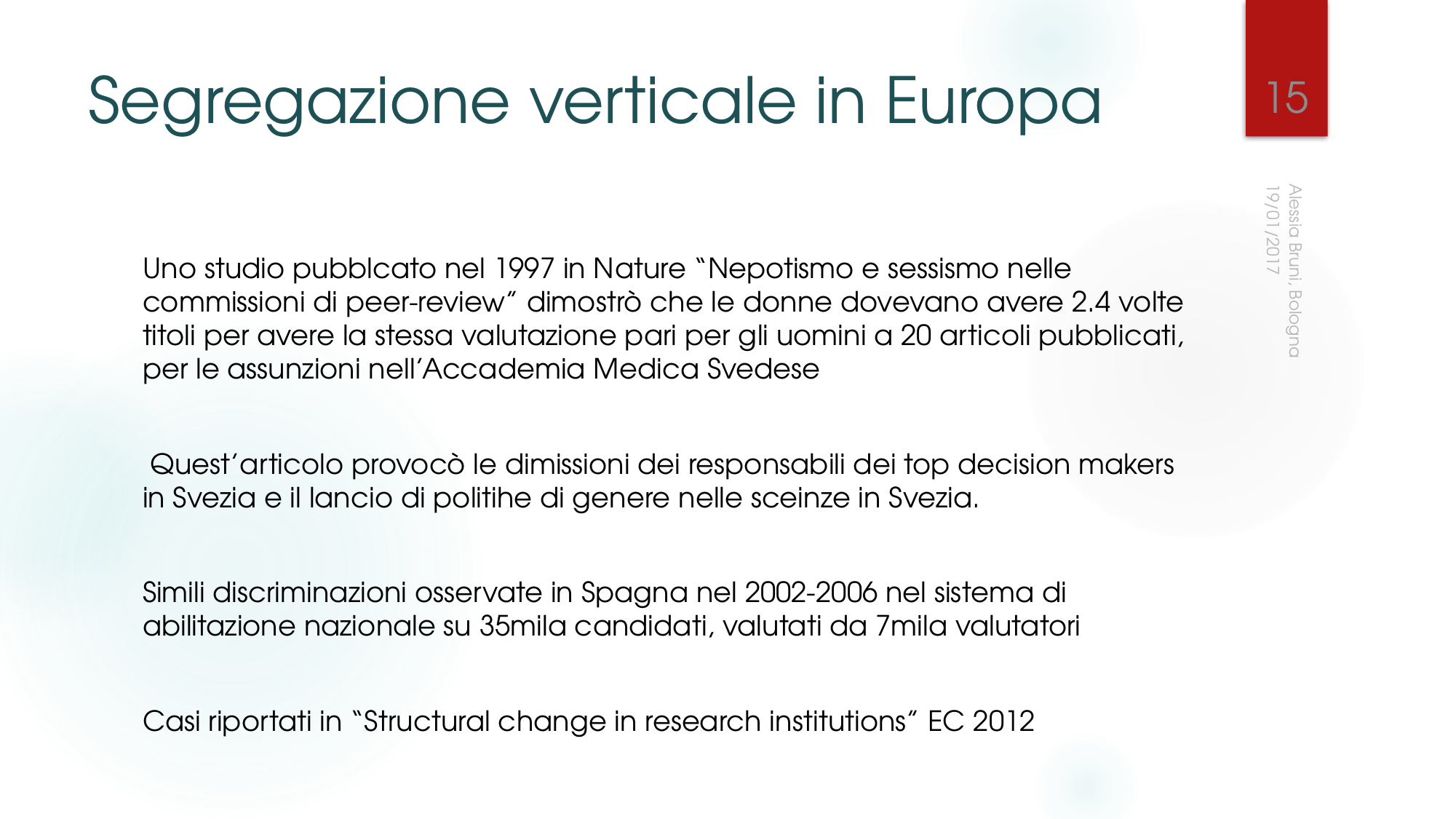

15
# Segregazione verticale in Europa
19/01/2017
Uno studio pubblcato nel 1997 in Nature “Nepotismo e sessismo nelle commissioni di peer-review” dimostrò che le donne dovevano avere 2.4 volte titoli per avere la stessa valutazione pari per gli uomini a 20 articoli pubblicati, per le assunzioni nell’Accademia Medica Svedese

 Quest’articolo provocò le dimissioni dei responsabili dei top decision makers in Svezia e il lancio di politihe di genere nelle sceinze in Svezia.

Simili discriminazioni osservate in Spagna nel 2002-2006 nel sistema di abilitazione nazionale su 35mila candidati, valutati da 7mila valutatori

Casi riportati in “Structural change in research institutions” EC 2012
Alessia Bruni, Bologna